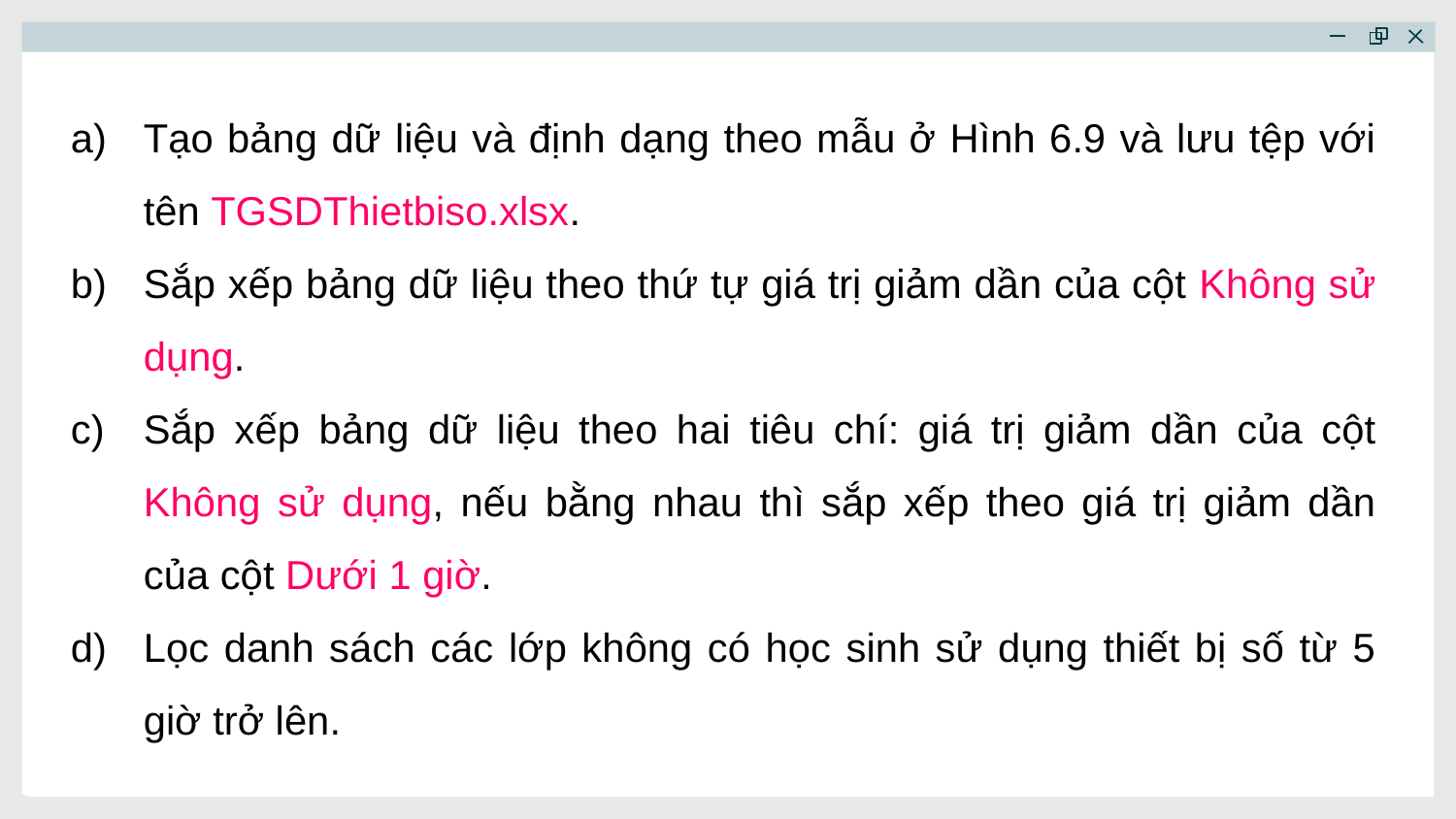

Tạo bảng dữ liệu và định dạng theo mẫu ở Hình 6.9 và lưu tệp với tên TGSDThietbiso.xlsx.
Sắp xếp bảng dữ liệu theo thứ tự giá trị giảm dần của cột Không sử dụng.
Sắp xếp bảng dữ liệu theo hai tiêu chí: giá trị giảm dần của cột Không sử dụng, nếu bằng nhau thì sắp xếp theo giá trị giảm dần của cột Dưới 1 giờ.
Lọc danh sách các lớp không có học sinh sử dụng thiết bị số từ 5 giờ trở lên.